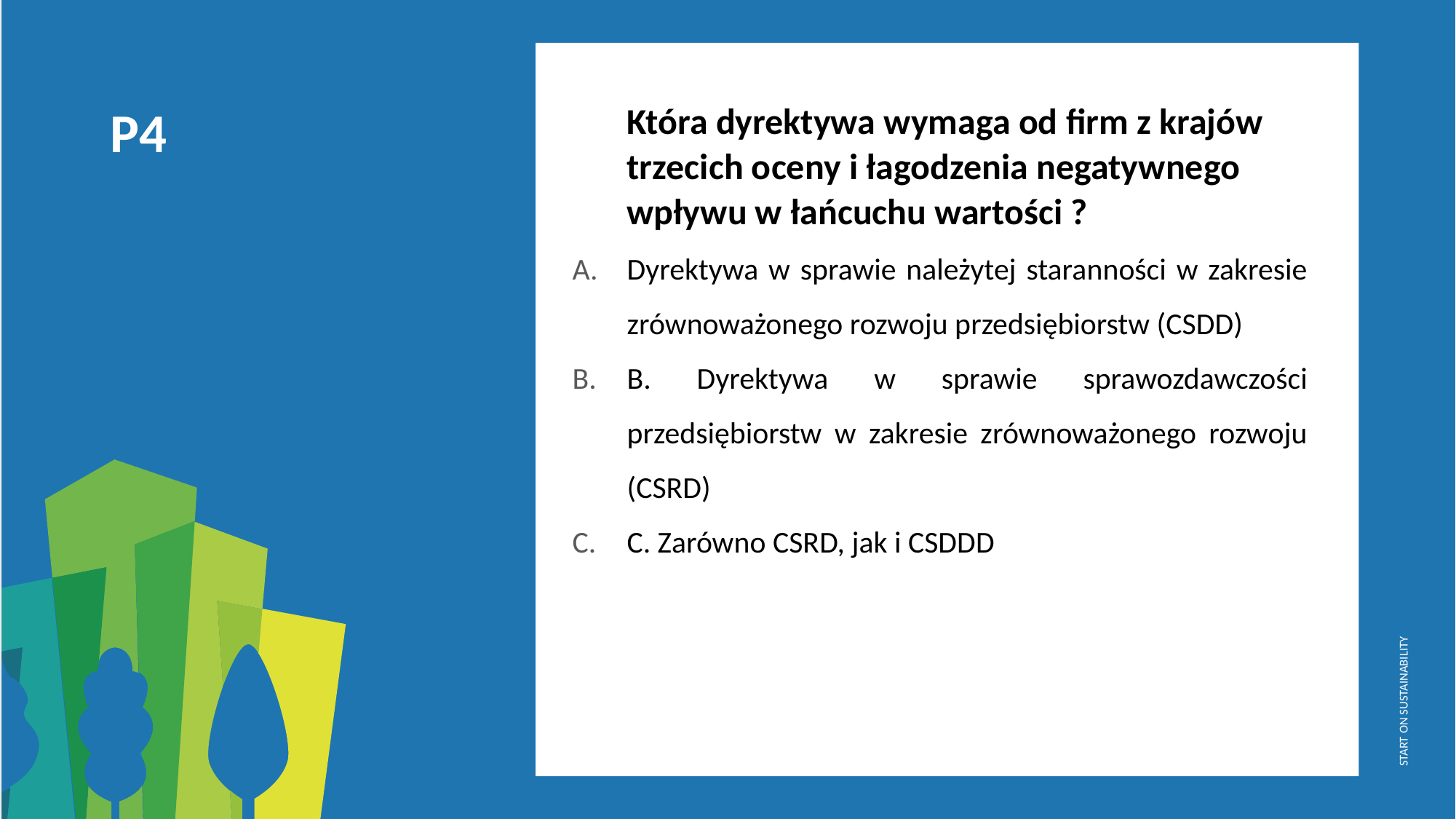

Która dyrektywa wymaga od firm z krajów trzecich oceny i łagodzenia negatywnego wpływu w łańcuchu wartości ?
Dyrektywa w sprawie należytej staranności w zakresie zrównoważonego rozwoju przedsiębiorstw (CSDD)
B. Dyrektywa w sprawie sprawozdawczości przedsiębiorstw w zakresie zrównoważonego rozwoju (CSRD)
C. Zarówno CSRD, jak i CSDDD
P4